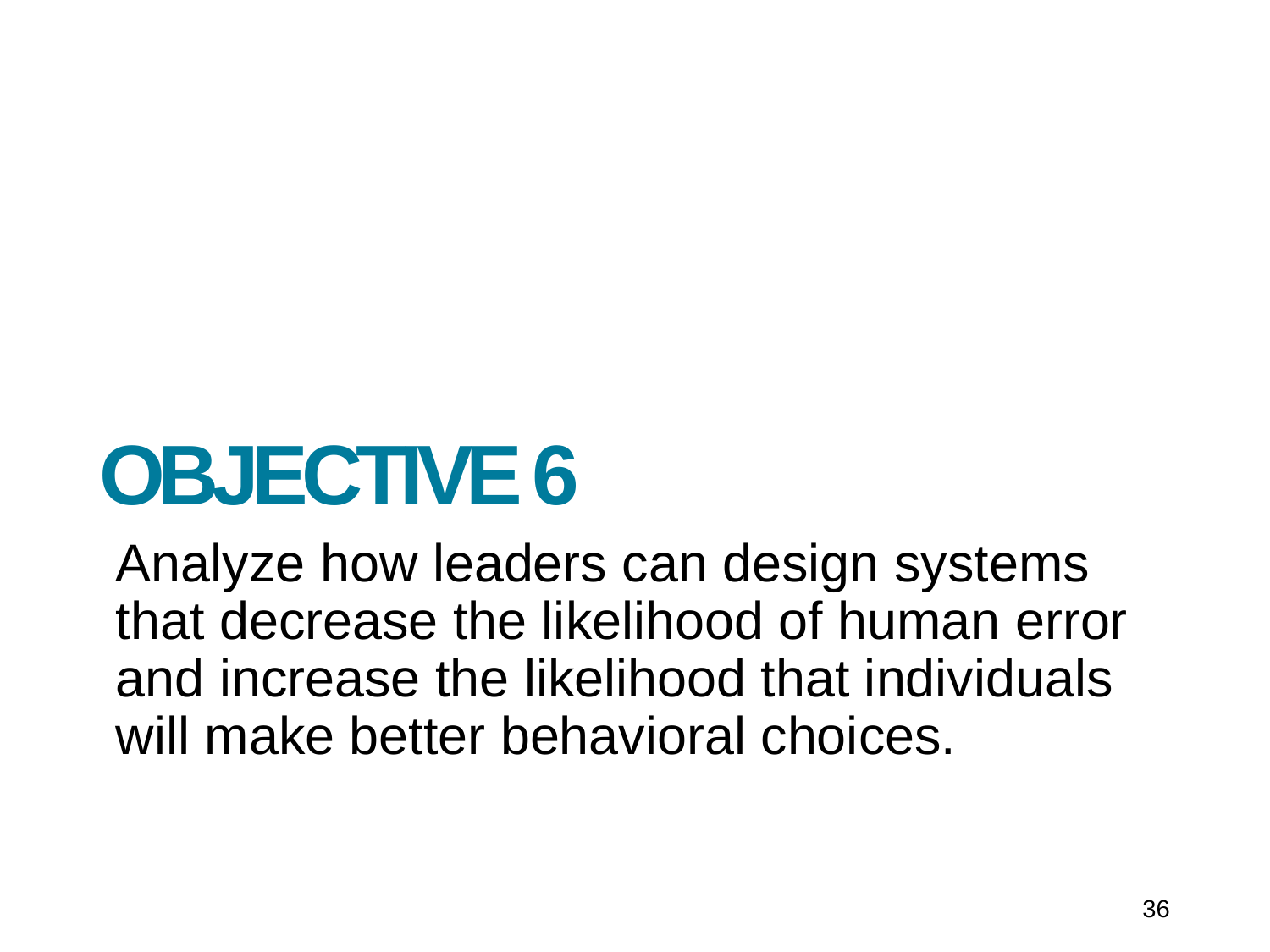

# Objective 6
Analyze how leaders can design systems that decrease the likelihood of human error and increase the likelihood that individuals will make better behavioral choices.
36